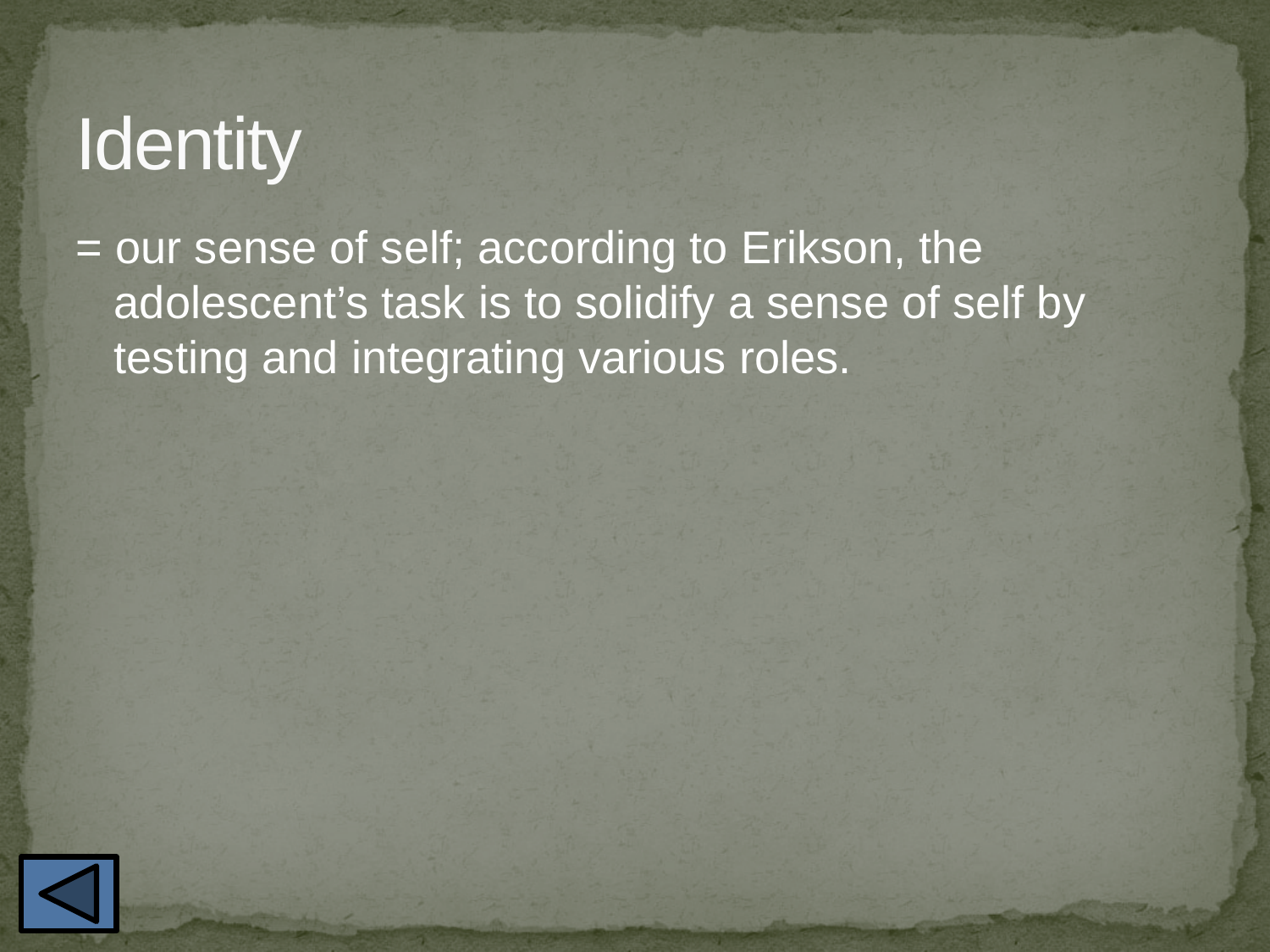

# Identity
= our sense of self; according to Erikson, the adolescent’s task is to solidify a sense of self by testing and integrating various roles.